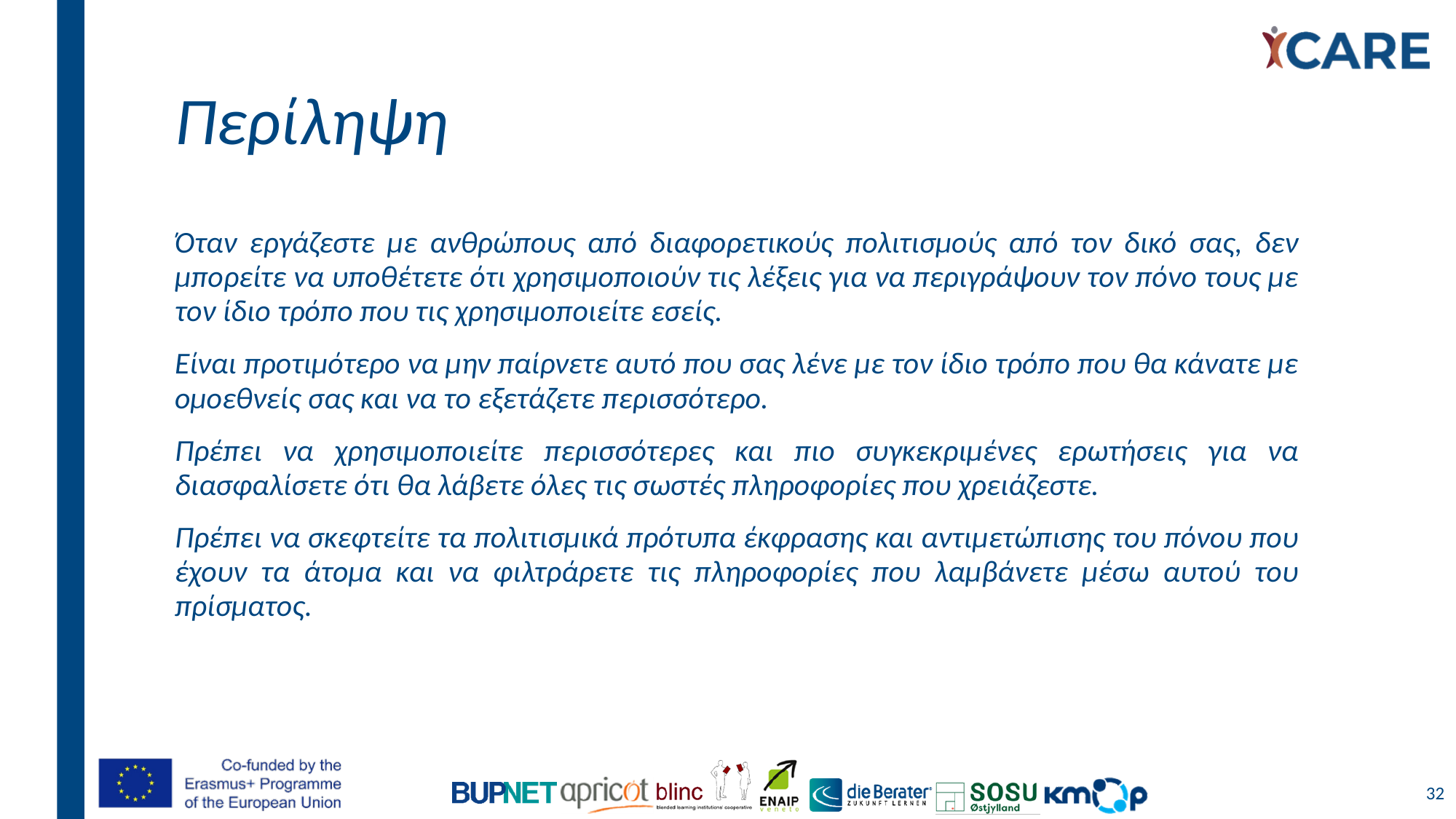

# Περίληψη
Όταν εργάζεστε με ανθρώπους από διαφορετικούς πολιτισμούς από τον δικό σας, δεν μπορείτε να υποθέτετε ότι χρησιμοποιούν τις λέξεις για να περιγράψουν τον πόνο τους με τον ίδιο τρόπο που τις χρησιμοποιείτε εσείς.
Είναι προτιμότερο να μην παίρνετε αυτό που σας λένε με τον ίδιο τρόπο που θα κάνατε με ομοεθνείς σας και να το εξετάζετε περισσότερο.
Πρέπει να χρησιμοποιείτε περισσότερες και πιο συγκεκριμένες ερωτήσεις για να διασφαλίσετε ότι θα λάβετε όλες τις σωστές πληροφορίες που χρειάζεστε.
Πρέπει να σκεφτείτε τα πολιτισμικά πρότυπα έκφρασης και αντιμετώπισης του πόνου που έχουν τα άτομα και να φιλτράρετε τις πληροφορίες που λαμβάνετε μέσω αυτού του πρίσματος.
32